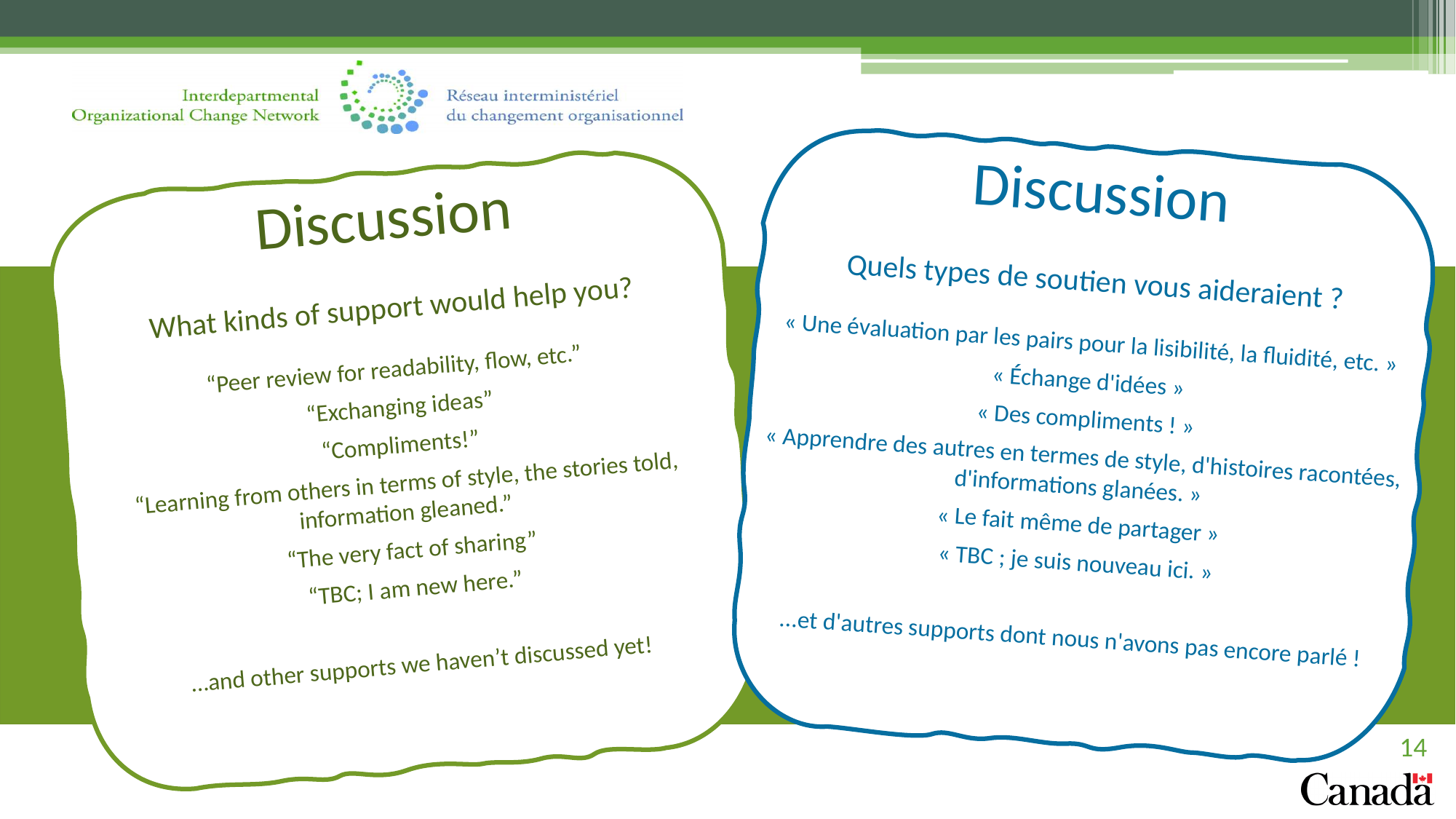

Discussion

Quels types de soutien vous aideraient ?

« Une évaluation par les pairs pour la lisibilité, la fluidité, etc. »
« Échange d'idées »
« Des compliments ! »
« Apprendre des autres en termes de style, d'histoires racontées, d'informations glanées. »
« Le fait même de partager »
« TBC ; je suis nouveau ici. »

...et d'autres supports dont nous n'avons pas encore parlé !
Discussion

What kinds of support would help you?

“Peer review for readability, flow, etc.”
“Exchanging ideas”
“Compliments!”
“Learning from others in terms of style, the stories told, information gleaned.”
“The very fact of sharing”
“TBC; I am new here.”

…and other supports we haven’t discussed yet!

14